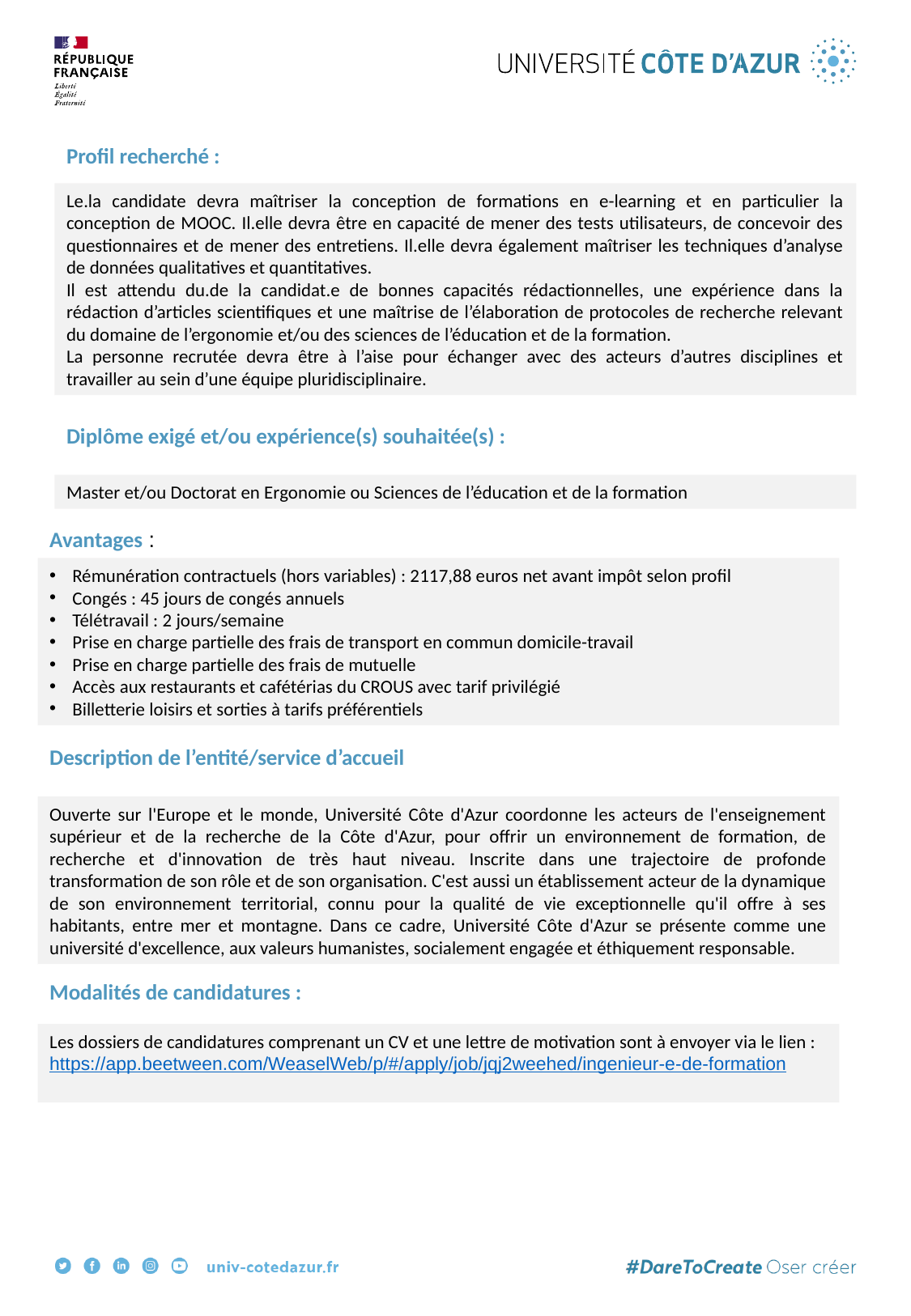

Profil recherché :
Le.la candidate devra maîtriser la conception de formations en e-learning et en particulier la conception de MOOC. Il.elle devra être en capacité de mener des tests utilisateurs, de concevoir des questionnaires et de mener des entretiens. Il.elle devra également maîtriser les techniques d’analyse de données qualitatives et quantitatives.
Il est attendu du.de la candidat.e de bonnes capacités rédactionnelles, une expérience dans la rédaction d’articles scientifiques et une maîtrise de l’élaboration de protocoles de recherche relevant du domaine de l’ergonomie et/ou des sciences de l’éducation et de la formation.
La personne recrutée devra être à l’aise pour échanger avec des acteurs d’autres disciplines et travailler au sein d’une équipe pluridisciplinaire.
Diplôme exigé et/ou expérience(s) souhaitée(s) :
Master et/ou Doctorat en Ergonomie ou Sciences de l’éducation et de la formation
Avantages :
Rémunération contractuels (hors variables) : 2117,88 euros net avant impôt selon profil
Congés : 45 jours de congés annuels
Télétravail : 2 jours/semaine
Prise en charge partielle des frais de transport en commun domicile-travail
Prise en charge partielle des frais de mutuelle
Accès aux restaurants et cafétérias du CROUS avec tarif privilégié
Billetterie loisirs et sorties à tarifs préférentiels
Description de l’entité/service d’accueil
Ouverte sur l'Europe et le monde, Université Côte d'Azur coordonne les acteurs de l'enseignement supérieur et de la recherche de la Côte d'Azur, pour offrir un environnement de formation, de recherche et d'innovation de très haut niveau. Inscrite dans une trajectoire de profonde transformation de son rôle et de son organisation. C'est aussi un établissement acteur de la dynamique de son environnement territorial, connu pour la qualité de vie exceptionnelle qu'il offre à ses habitants, entre mer et montagne. Dans ce cadre, Université Côte d'Azur se présente comme une université d'excellence, aux valeurs humanistes, socialement engagée et éthiquement responsable.
Modalités de candidatures :
Les dossiers de candidatures comprenant un CV et une lettre de motivation sont à envoyer via le lien :
https://app.beetween.com/WeaselWeb/p/#/apply/job/jqj2weehed/ingenieur-e-de-formation